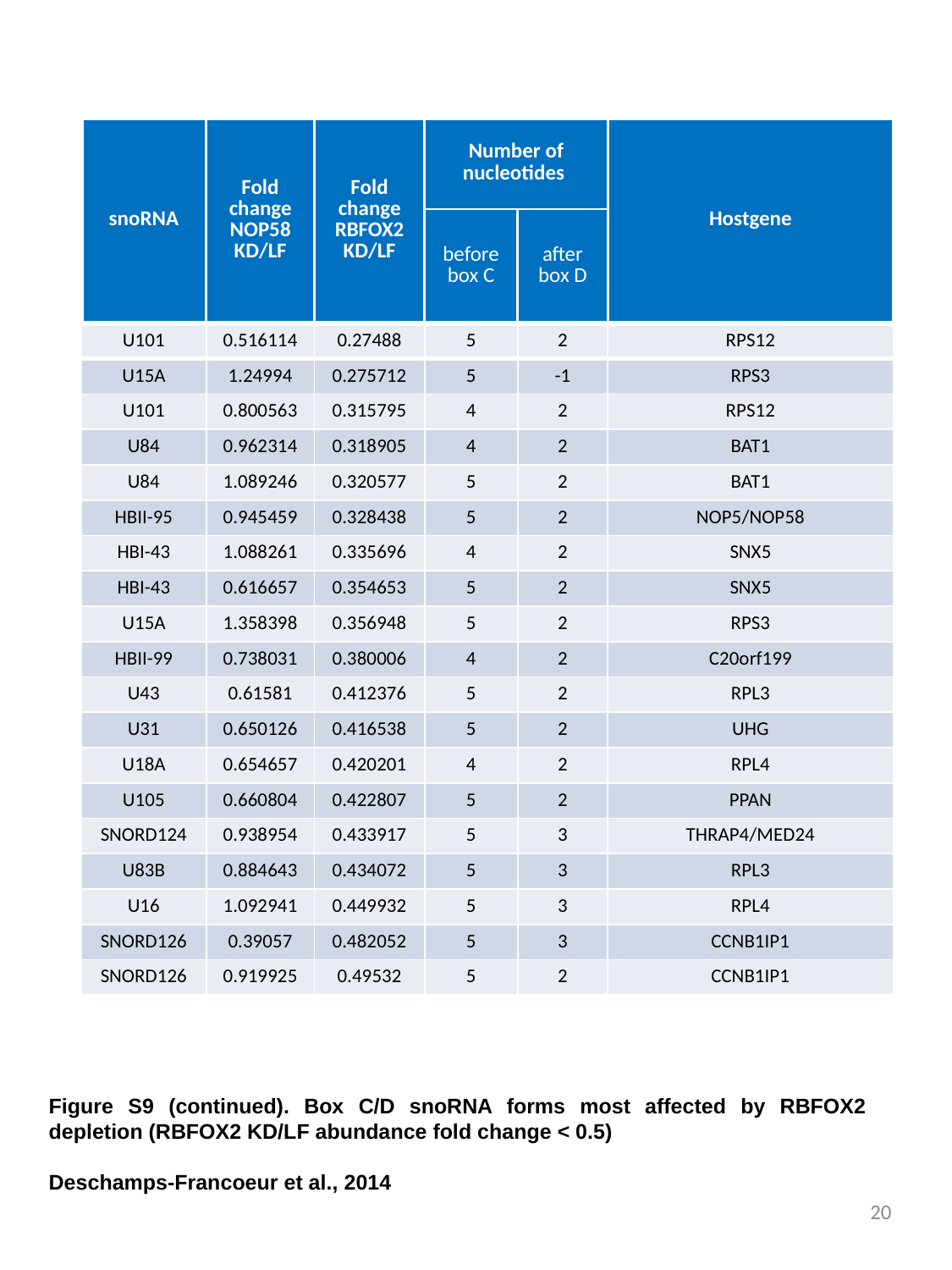

| snoRNA | Fold change NOP58 KD/LF | Fold change RBFOX2 KD/LF | Number of nucleotides |  | Hostgene |
| --- | --- | --- | --- | --- | --- |
|  |  |  | before box C | after box D |  |
| U101 | 0.516114 | 0.27488 | 5 | 2 | RPS12 |
| U15A | 1.24994 | 0.275712 | 5 | -1 | RPS3 |
| U101 | 0.800563 | 0.315795 | 4 | 2 | RPS12 |
| U84 | 0.962314 | 0.318905 | 4 | 2 | BAT1 |
| U84 | 1.089246 | 0.320577 | 5 | 2 | BAT1 |
| HBII-95 | 0.945459 | 0.328438 | 5 | 2 | NOP5/NOP58 |
| HBI-43 | 1.088261 | 0.335696 | 4 | 2 | SNX5 |
| HBI-43 | 0.616657 | 0.354653 | 5 | 2 | SNX5 |
| U15A | 1.358398 | 0.356948 | 5 | 2 | RPS3 |
| HBII-99 | 0.738031 | 0.380006 | 4 | 2 | C20orf199 |
| U43 | 0.61581 | 0.412376 | 5 | 2 | RPL3 |
| U31 | 0.650126 | 0.416538 | 5 | 2 | UHG |
| U18A | 0.654657 | 0.420201 | 4 | 2 | RPL4 |
| U105 | 0.660804 | 0.422807 | 5 | 2 | PPAN |
| SNORD124 | 0.938954 | 0.433917 | 5 | 3 | THRAP4/MED24 |
| U83B | 0.884643 | 0.434072 | 5 | 3 | RPL3 |
| U16 | 1.092941 | 0.449932 | 5 | 3 | RPL4 |
| SNORD126 | 0.39057 | 0.482052 | 5 | 3 | CCNB1IP1 |
| SNORD126 | 0.919925 | 0.49532 | 5 | 2 | CCNB1IP1 |
Figure S9 (continued). Box C/D snoRNA forms most affected by RBFOX2 depletion (RBFOX2 KD/LF abundance fold change < 0.5)

Deschamps-Francoeur et al., 2014

20